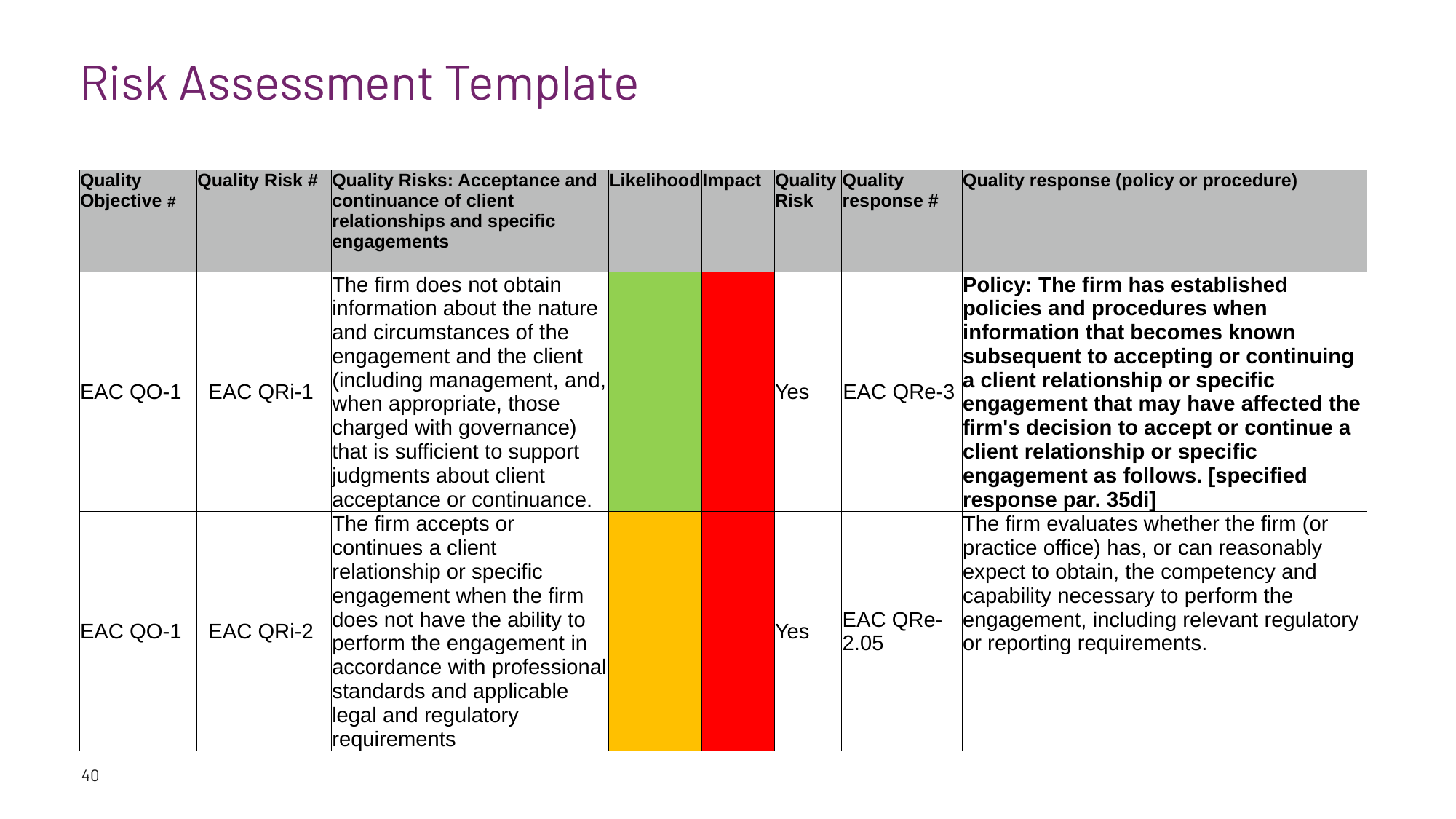

# Risk Assessment Template
| Quality Objective # | Quality Risk # | Quality Risks: Acceptance and continuance of client relationships and specific engagements | Likelihood | Impact | Quality Risk | Quality response # | Quality response (policy or procedure) |
| --- | --- | --- | --- | --- | --- | --- | --- |
| EAC QO-1 | EAC QRi-1 | The firm does not obtain information about the nature and circumstances of the engagement and the client (including management, and, when appropriate, those charged with governance) that is sufficient to support judgments about client acceptance or continuance. | Low | High | Yes | EAC QRe-3 | Policy: The firm has established policies and procedures when information that becomes known subsequent to accepting or continuing a client relationship or specific engagement that may have affected the firm's decision to accept or continue a client relationship or specific engagement as follows. [specified response par. 35di] |
| EAC QO-1 | EAC QRi-2 | The firm accepts or continues a client relationship or specific engagement when the firm does not have the ability to perform the engagement in accordance with professional standards and applicable legal and regulatory requirements | Medium | High | Yes | EAC QRe-2.05 | The firm evaluates whether the firm (or practice office) has, or can reasonably expect to obtain, the competency and capability necessary to perform the engagement, including relevant regulatory or reporting requirements. |
40